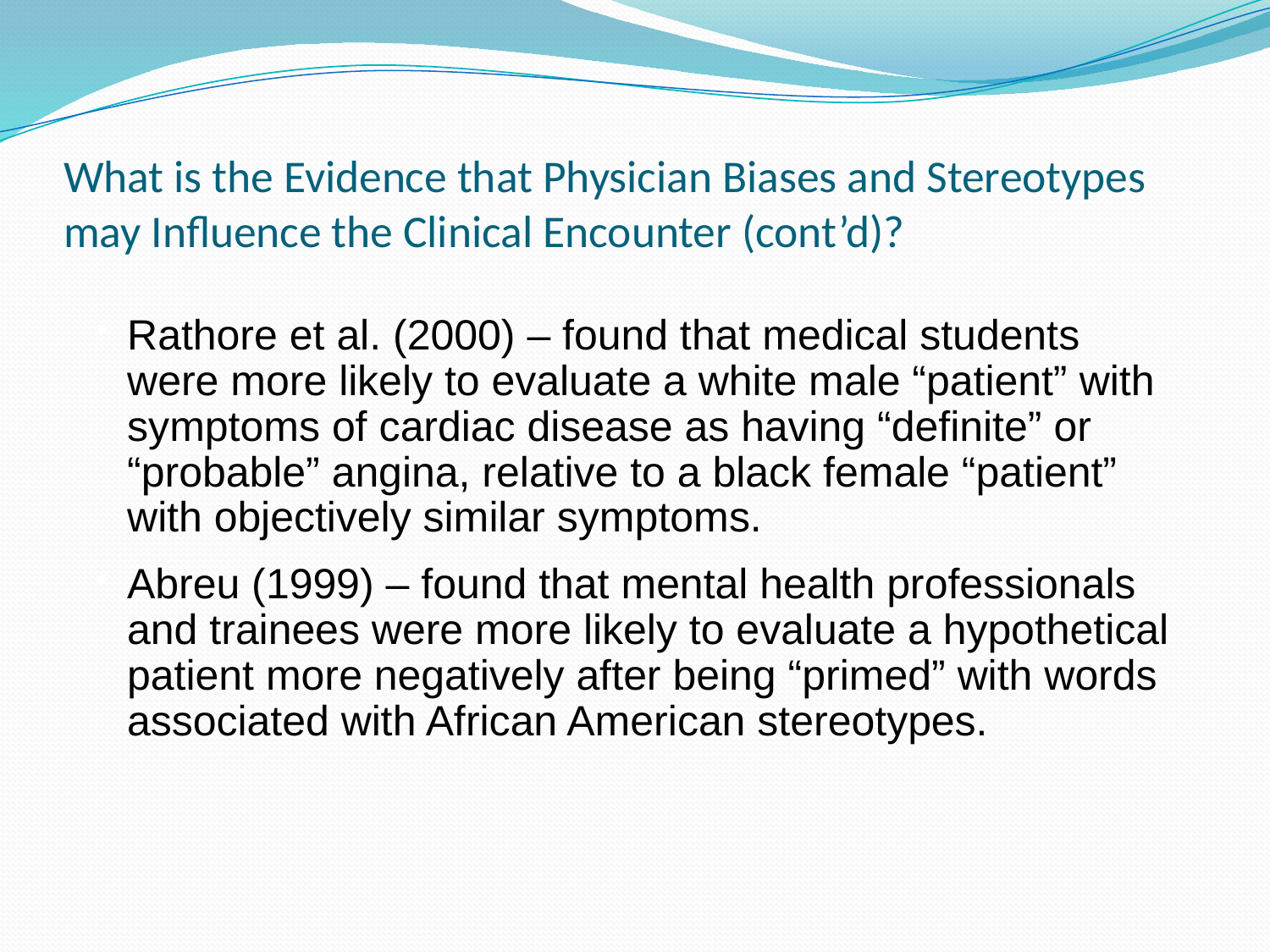

# What is the Evidence that Physician Biases and Stereotypes may Influence the Clinical Encounter (cont’d)?
Rathore et al. (2000) – found that medical students were more likely to evaluate a white male “patient” with symptoms of cardiac disease as having “definite” or “probable” angina, relative to a black female “patient” with objectively similar symptoms.
Abreu (1999) – found that mental health professionals and trainees were more likely to evaluate a hypothetical patient more negatively after being “primed” with words associated with African American stereotypes.